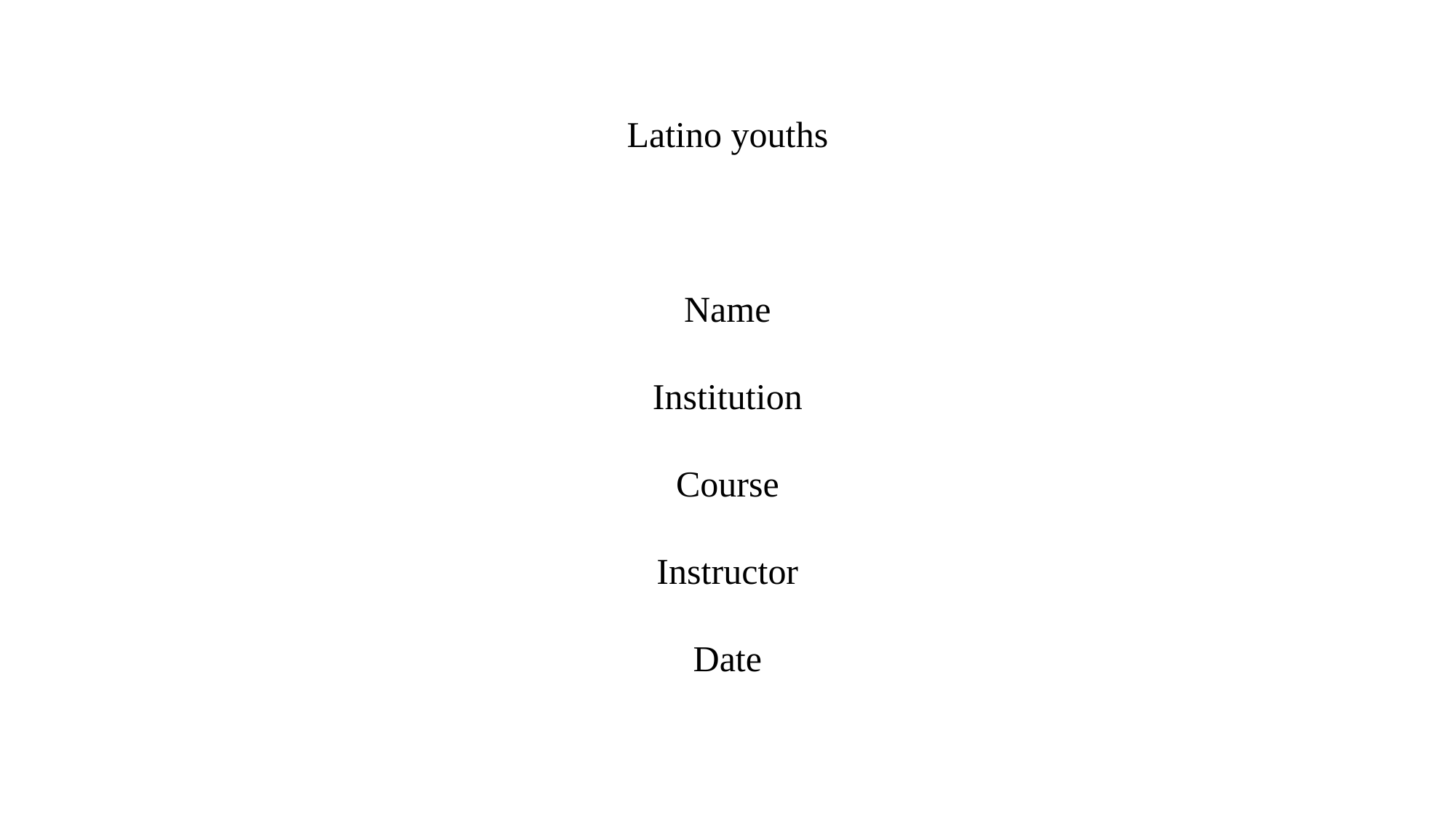

Latino youths

Name
Institution
Course
Instructor
Date